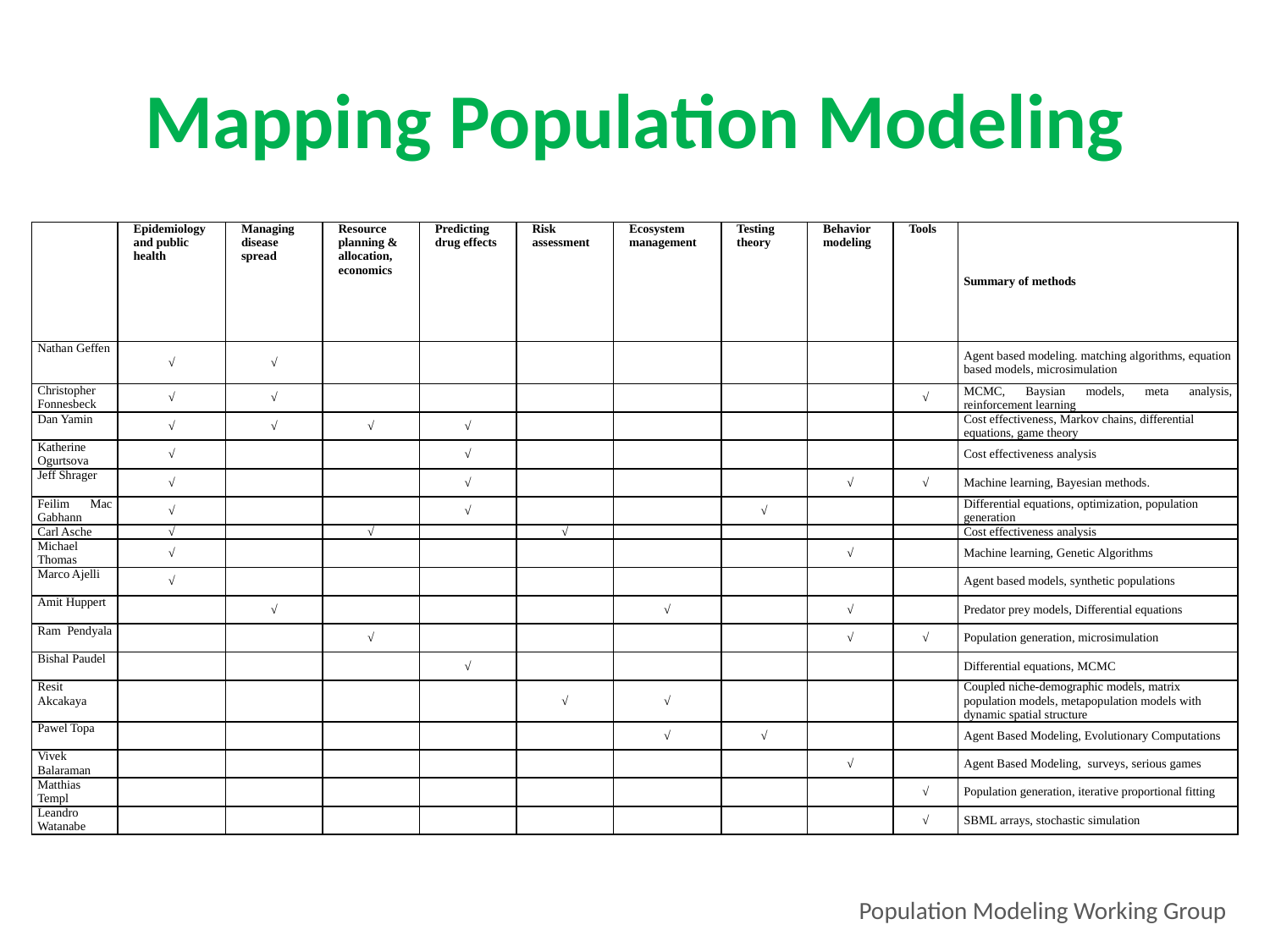

# Mapping Population Modeling
|  | Epidemiology and public health | Managing disease spread | Resource planning & allocation, economics | Predicting drug effects | Risk assessment | Ecosystem management | Testing theory | Behavior modeling | Tools | Summary of methods |
| --- | --- | --- | --- | --- | --- | --- | --- | --- | --- | --- |
| Nathan Geffen | √ | √ |  |  |  |  |  |  |  | Agent based modeling. matching algorithms, equation based models, microsimulation |
| Christopher Fonnesbeck | √ | √ |  |  |  |  |  |  | √ | MCMC, Baysian models, meta analysis, reinforcement learning |
| Dan Yamin | √ | √ | √ | √ |  |  |  |  |  | Cost effectiveness, Markov chains, differential equations, game theory |
| Katherine Ogurtsova | √ |  |  | √ |  |  |  |  |  | Cost effectiveness analysis |
| Jeff Shrager | √ |  |  | √ |  |  |  | √ | √ | Machine learning, Bayesian methods. |
| Feilim Mac Gabhann | √ |  |  | √ |  |  | √ |  |  | Differential equations, optimization, population generation |
| Carl Asche | √ |  | √ |  | √ |  |  |  |  | Cost effectiveness analysis |
| Michael Thomas | √ |  |  |  |  |  |  | √ |  | Machine learning, Genetic Algorithms |
| Marco Ajelli | √ |  |  |  |  |  |  |  |  | Agent based models, synthetic populations |
| Amit Huppert |  | √ |  |  |  | √ |  | √ |  | Predator prey models, Differential equations |
| Ram Pendyala |  |  | √ |  |  |  |  | √ | √ | Population generation, microsimulation |
| Bishal Paudel |  |  |  | √ |  |  |  |  |  | Differential equations, MCMC |
| Resit Akcakaya |  |  |  |  | √ | √ |  |  |  | Coupled niche-demographic models, matrix population models, metapopulation models with dynamic spatial structure |
| Pawel Topa |  |  |  |  |  | √ | √ |  |  | Agent Based Modeling, Evolutionary Computations |
| Vivek Balaraman |  |  |  |  |  |  |  | √ |  | Agent Based Modeling, surveys, serious games |
| Matthias Templ |  |  |  |  |  |  |  |  | √ | Population generation, iterative proportional fitting |
| Leandro Watanabe |  |  |  |  |  |  |  |  | √ | SBML arrays, stochastic simulation |